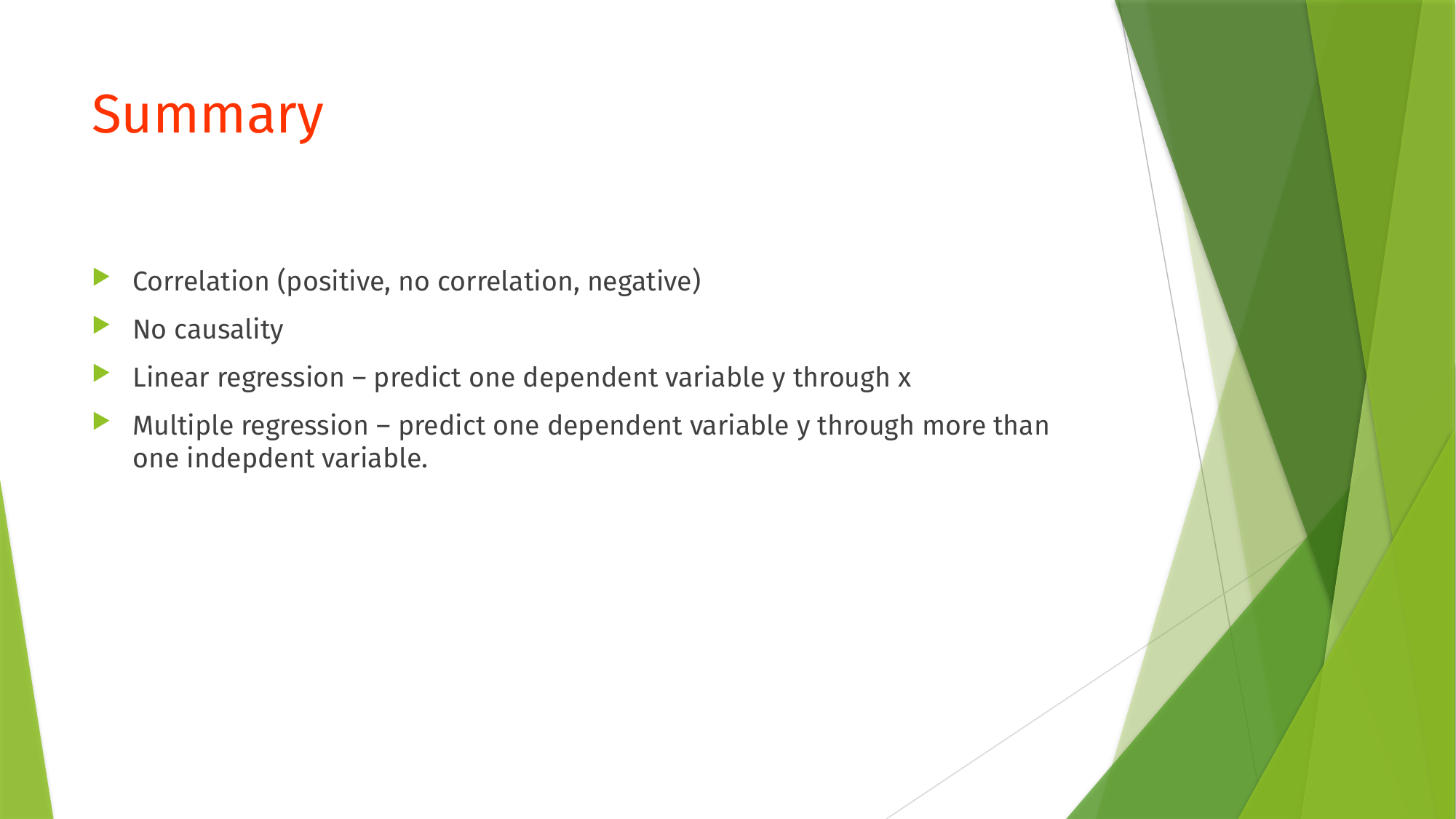

# Summary
Correlation (positive, no correlation, negative)
No causality
Linear regression – predict one dependent variable y through x
Multiple regression – predict one dependent variable y through more than one indepdent variable.